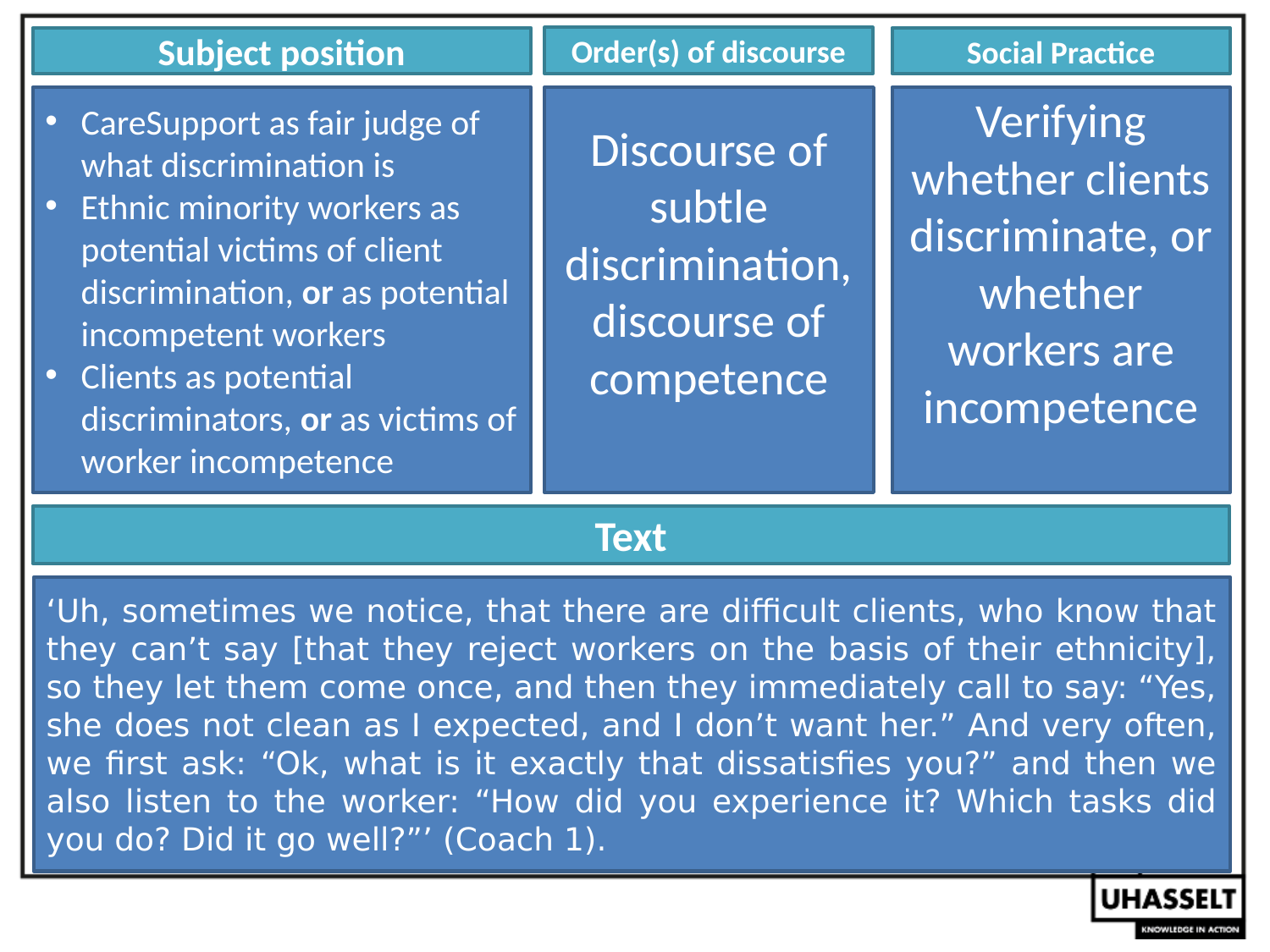

Order(s) of discourse
Social Practice
Subject position
CareSupport as fair judge of what discrimination is
Ethnic minority workers as potential victims of client discrimination, or as potential incompetent workers
Clients as potential discriminators, or as victims of worker incompetence
Discourse of subtle discrimination, discourse of competence

Verifying whether clients discriminate, or whether workers are incompetence

Text
‘Uh, sometimes we notice, that there are difficult clients, who know that they can’t say [that they reject workers on the basis of their ethnicity], so they let them come once, and then they immediately call to say: “Yes, she does not clean as I expected, and I don’t want her.” And very often, we first ask: “Ok, what is it exactly that dissatisfies you?” and then we also listen to the worker: “How did you experience it? Which tasks did you do? Did it go well?”’ (Coach 1).